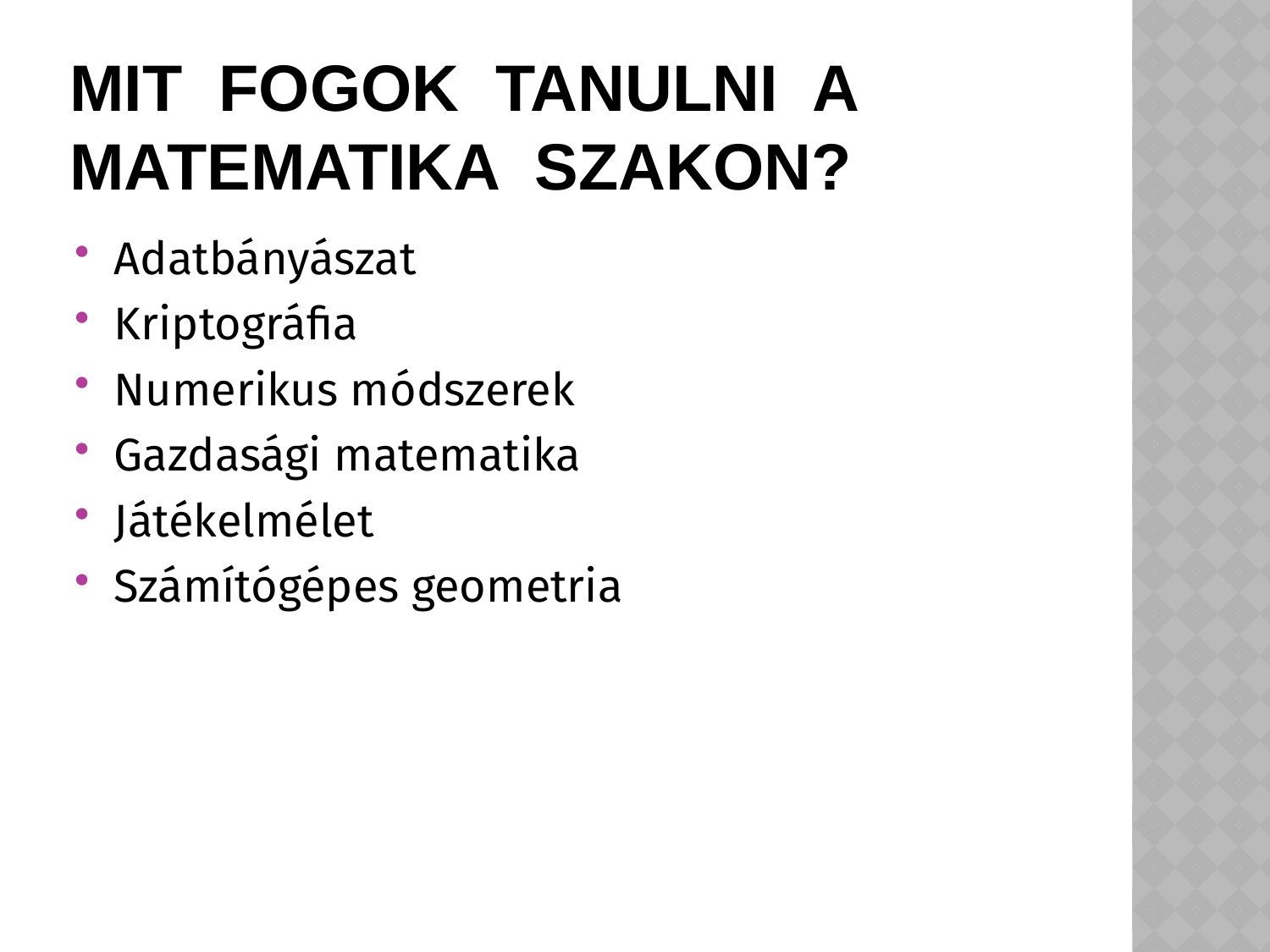

# Mit  fogok  tanulni  a matematika  szakon?
Adatbányászat
Kriptográfia
Numerikus módszerek
Gazdasági matematika
Játékelmélet
Számítógépes geometria